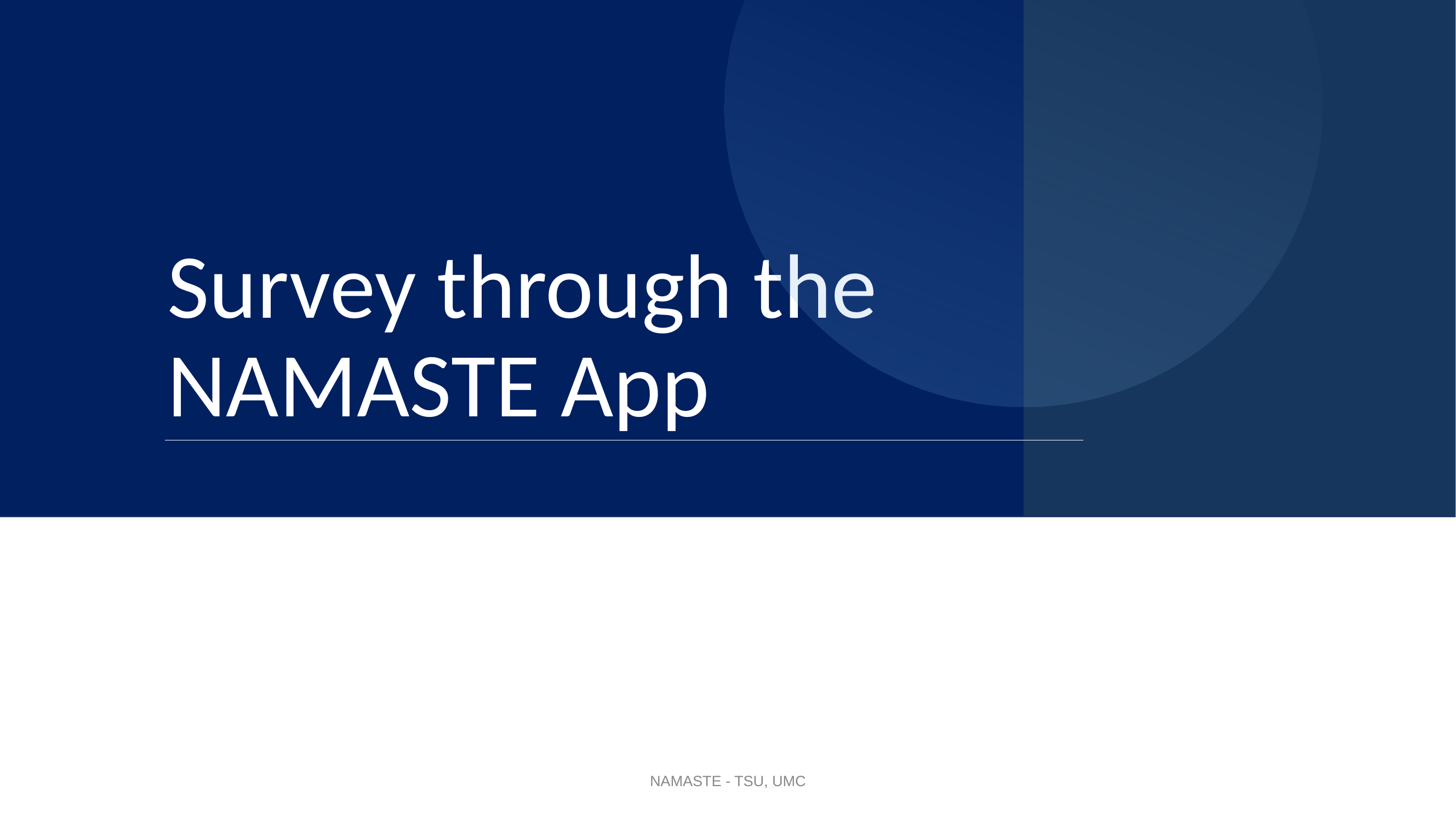

#
Survey through the NAMASTE App
NAMASTE - TSU, UMC